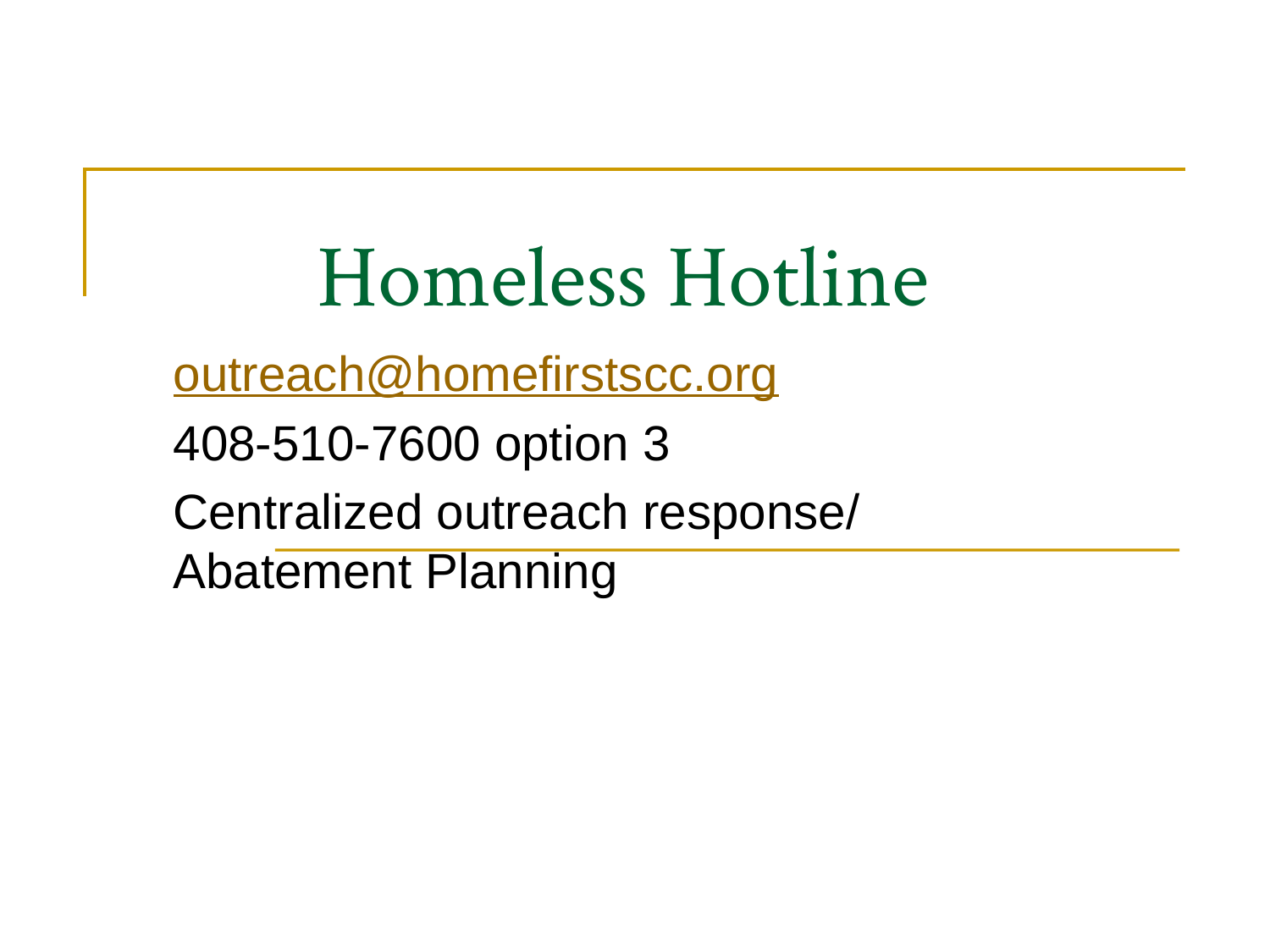

# Homeless Hotline
outreach@homefirstscc.org
408-510-7600 option 3
Centralized outreach response/ Abatement Planning